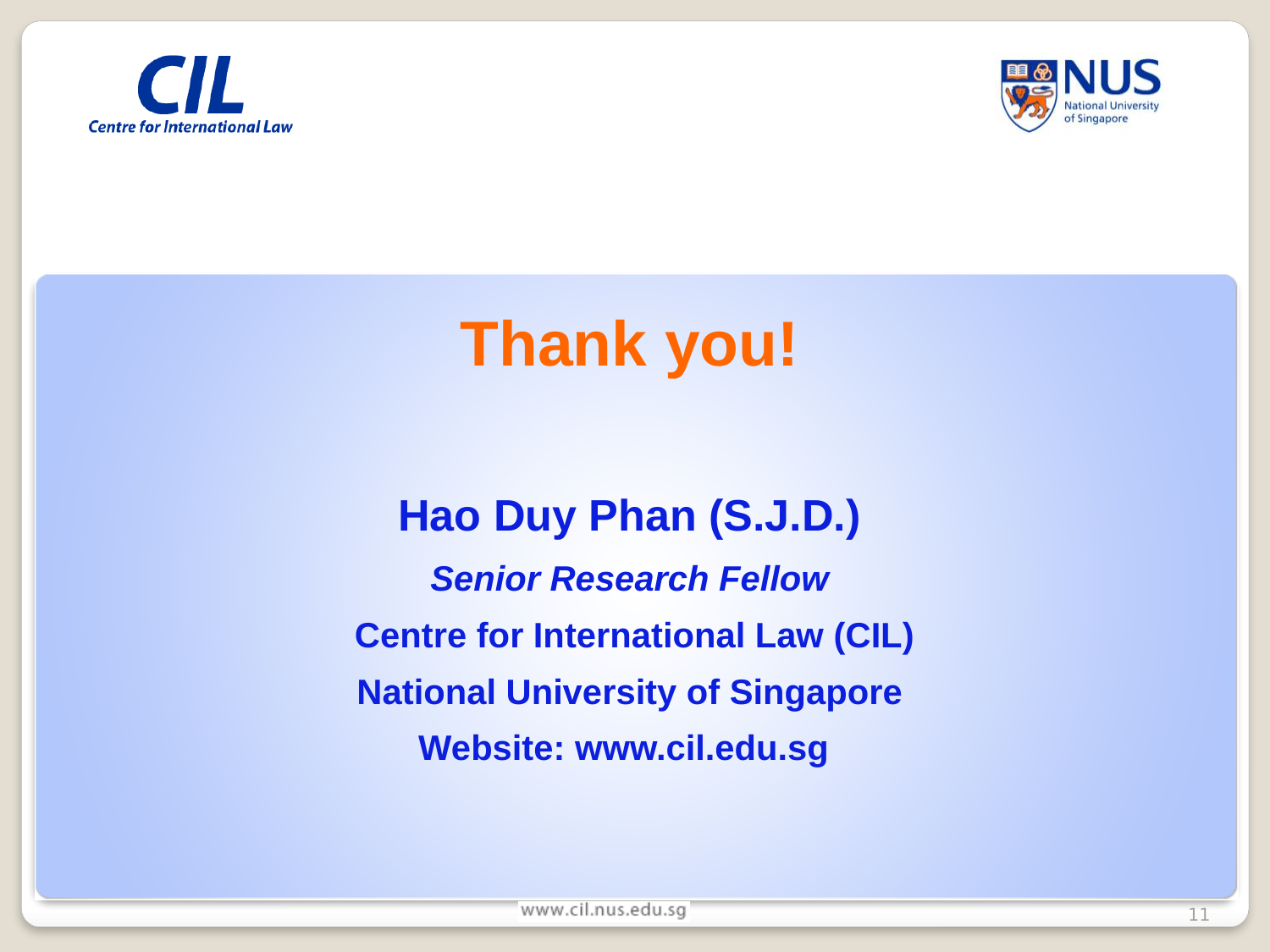

Thank you!

Hao Duy Phan (S.J.D.)
Senior Research Fellow
 Centre for International Law (CIL)
National University of Singapore
Website: www.cil.edu.sg
11